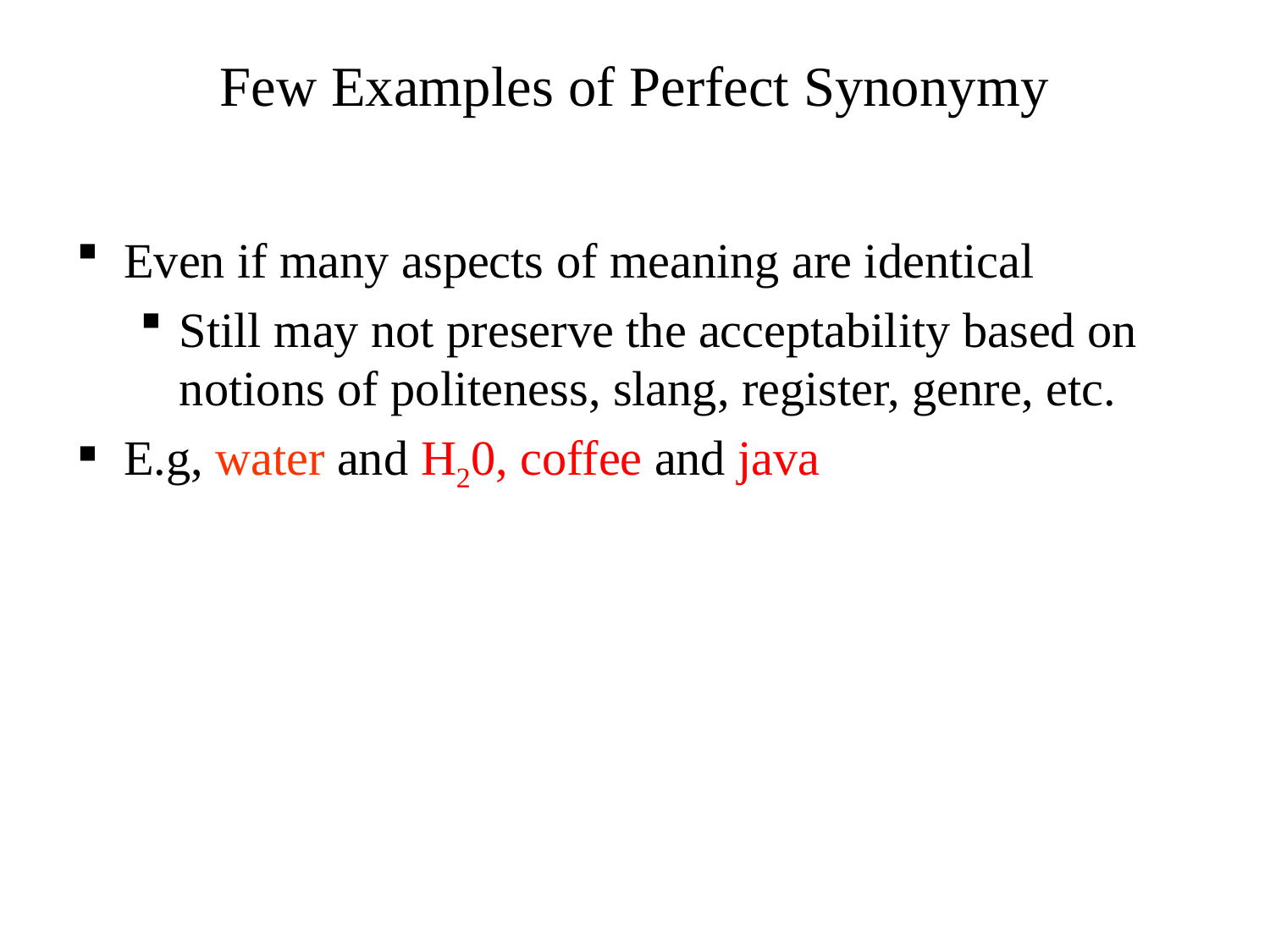

Few Examples of Perfect Synonymy
Even if many aspects of meaning are identical
Still may not preserve the acceptability based on notions of politeness, slang, register, genre, etc.
E.g, water and H20, coffee and java